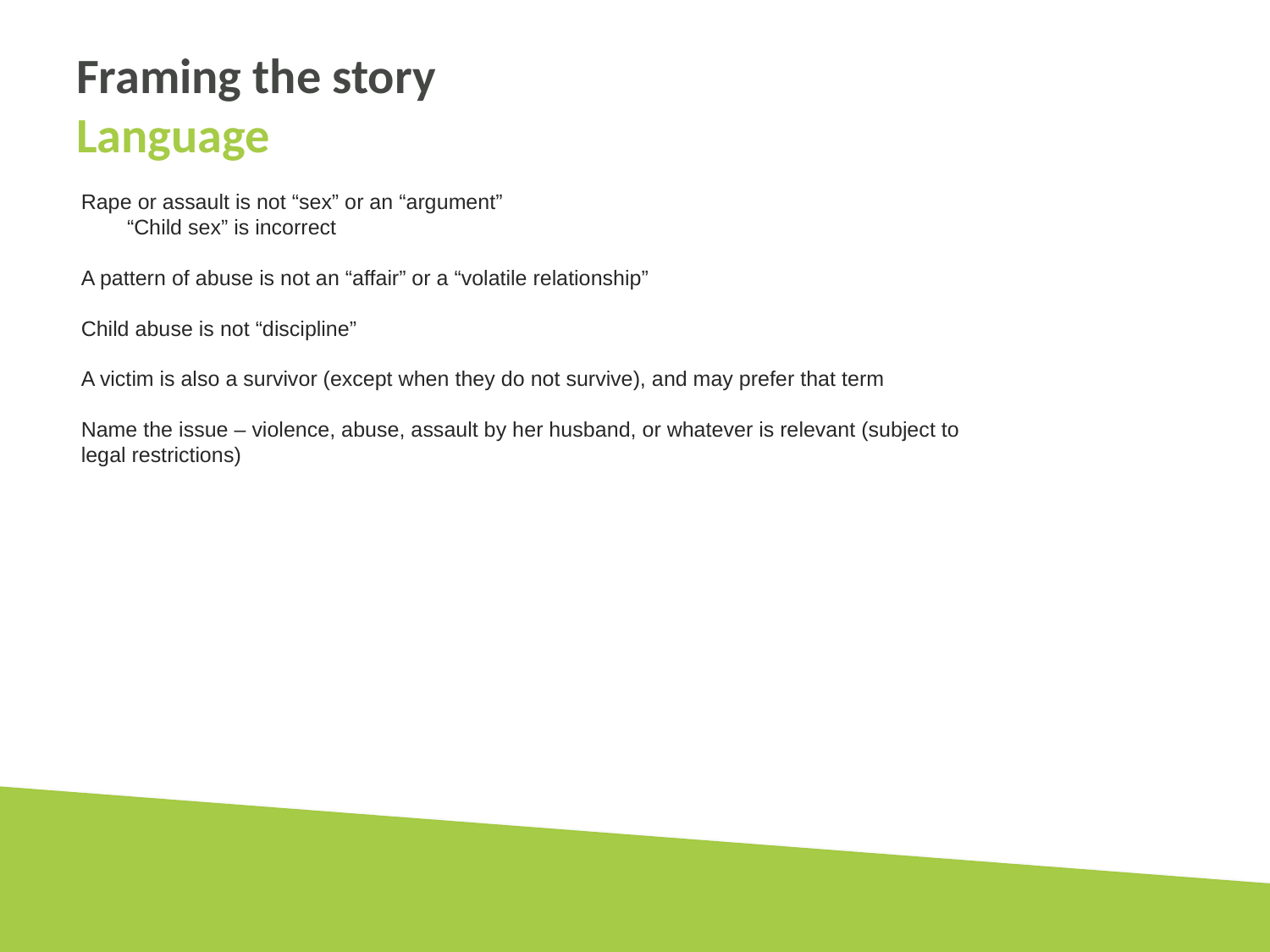

# Framing the story Language
Rape or assault is not “sex” or an “argument”
“Child sex” is incorrect

A pattern of abuse is not an “affair” or a “volatile relationship”

Child abuse is not “discipline”

A victim is also a survivor (except when they do not survive), and may prefer that term

Name the issue – violence, abuse, assault by her husband, or whatever is relevant (subject to legal restrictions)